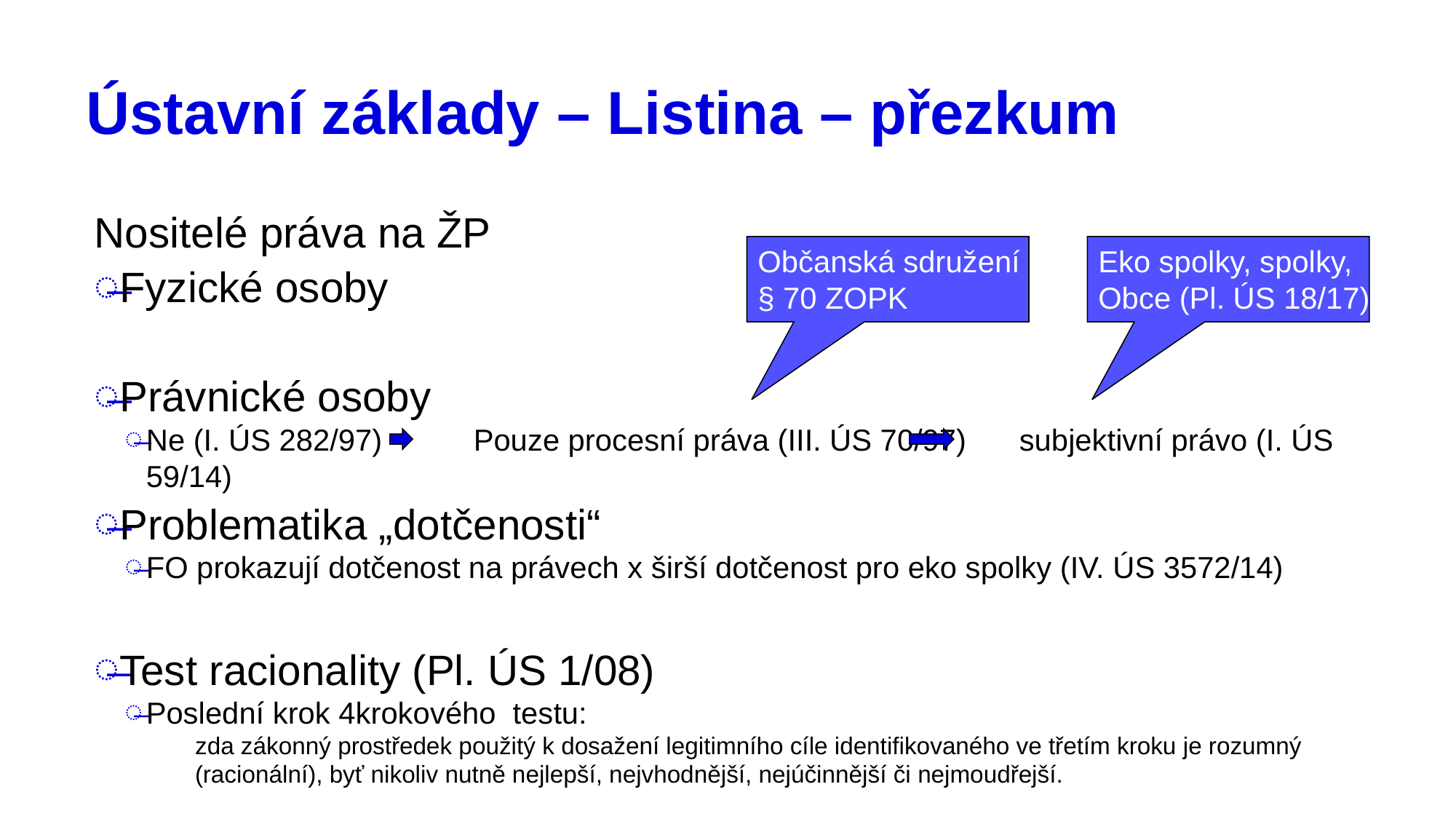

# Ústavní základy – Listina – přezkum
Nositelé práva na ŽP
Fyzické osoby

Právnické osoby
Ne (I. ÚS 282/97) 	Pouze procesní práva (III. ÚS 70/97)	subjektivní právo (I. ÚS 59/14)
Problematika „dotčenosti“
FO prokazují dotčenost na právech x širší dotčenost pro eko spolky (IV. ÚS 3572/14)

Test racionality (Pl. ÚS 1/08)
Poslední krok 4krokového  testu:
zda zákonný prostředek použitý k dosažení legitimního cíle identifikovaného ve třetím kroku je rozumný (racionální), byť nikoliv nutně nejlepší, nejvhodnější, nejúčinnější či nejmoudřejší.
Eko spolky, spolky,
Obce (Pl. ÚS 18/17)
Občanská sdružení
§ 70 ZOPK